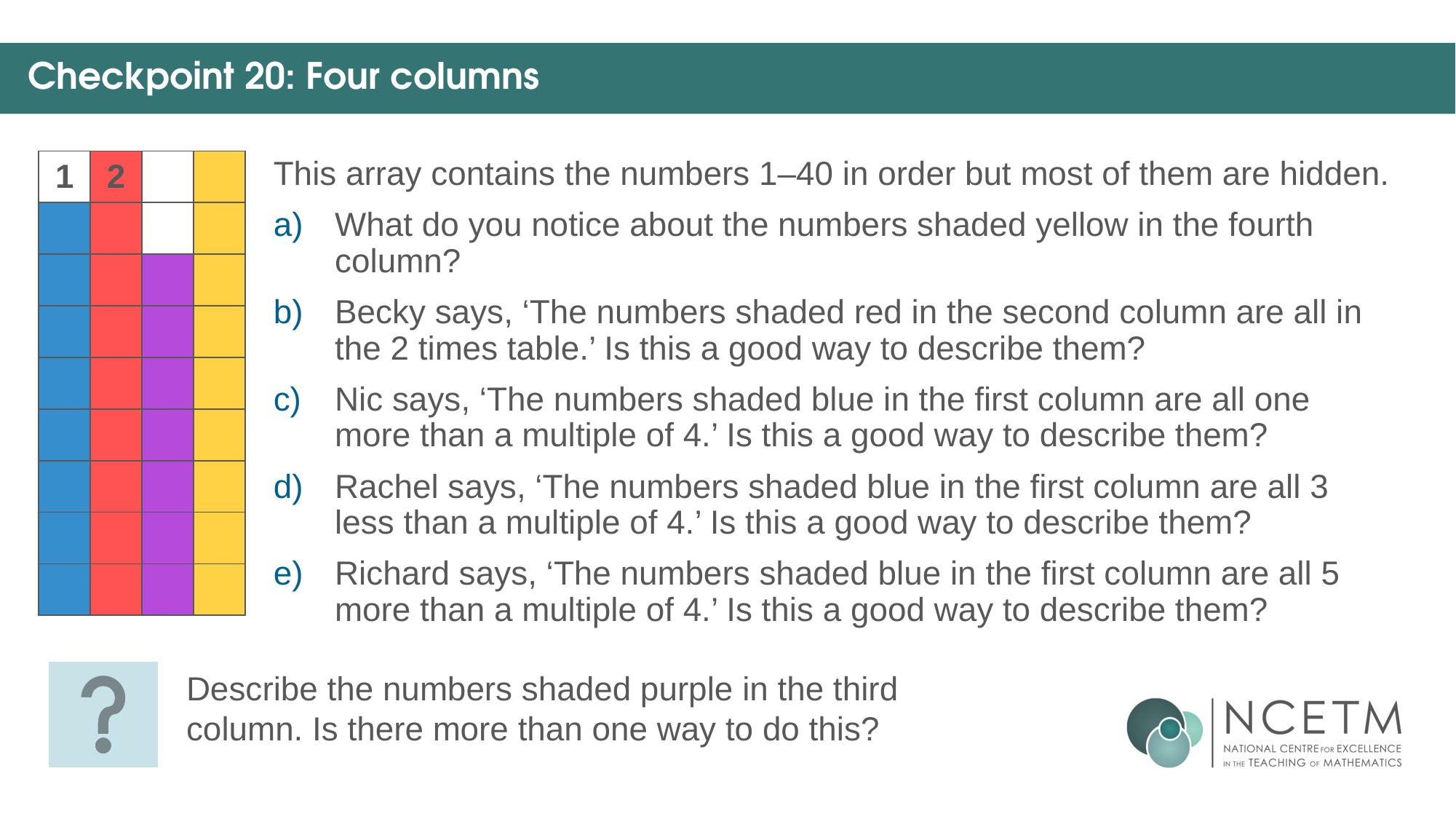

Checkpoint 20: Four columns
| 1 | 2 |  |  |
| --- | --- | --- | --- |
|  |  |  |  |
|  |  |  |  |
|  |  |  |  |
|  |  |  |  |
|  |  |  |  |
|  |  |  |  |
|  |  |  |  |
|  |  |  |  |
This array contains the numbers 1–40 in order but most of them are hidden.
What do you notice about the numbers shaded yellow in the fourth column?
Becky says, ‘The numbers shaded red in the second column are all in the 2 times table.’ Is this a good way to describe them?
Nic says, ‘The numbers shaded blue in the first column are all one more than a multiple of 4.’ Is this a good way to describe them?
Rachel says, ‘The numbers shaded blue in the first column are all 3 less than a multiple of 4.’ Is this a good way to describe them?
Richard says, ‘The numbers shaded blue in the first column are all 5 more than a multiple of 4.’ Is this a good way to describe them?

Describe the numbers shaded purple in the third column. Is there more than one way to do this?